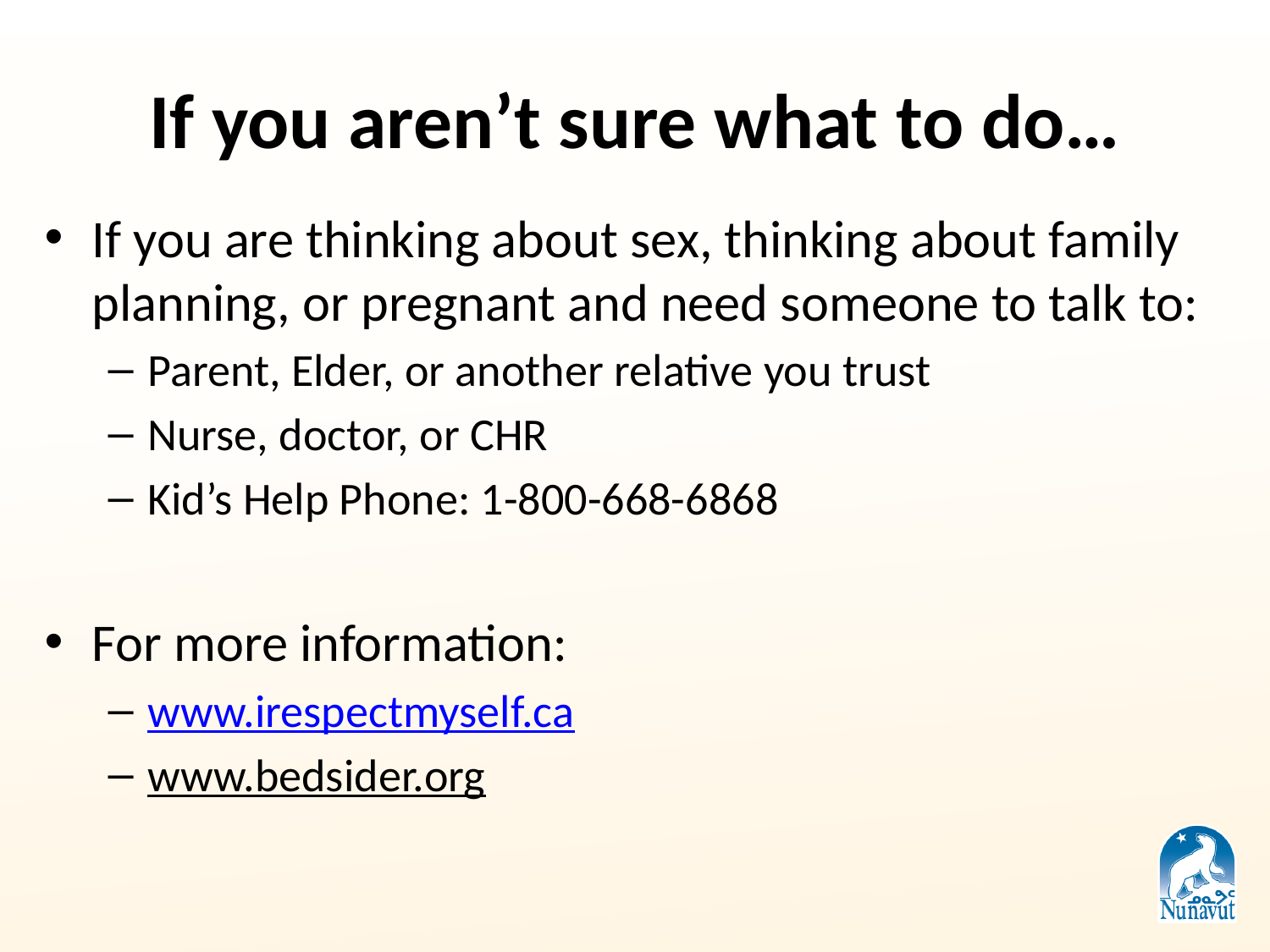

# If you aren’t sure what to do…
If you are thinking about sex, thinking about family planning, or pregnant and need someone to talk to:
Parent, Elder, or another relative you trust
Nurse, doctor, or CHR
Kid’s Help Phone: 1-800-668-6868

For more information:
www.irespectmyself.ca
www.bedsider.org